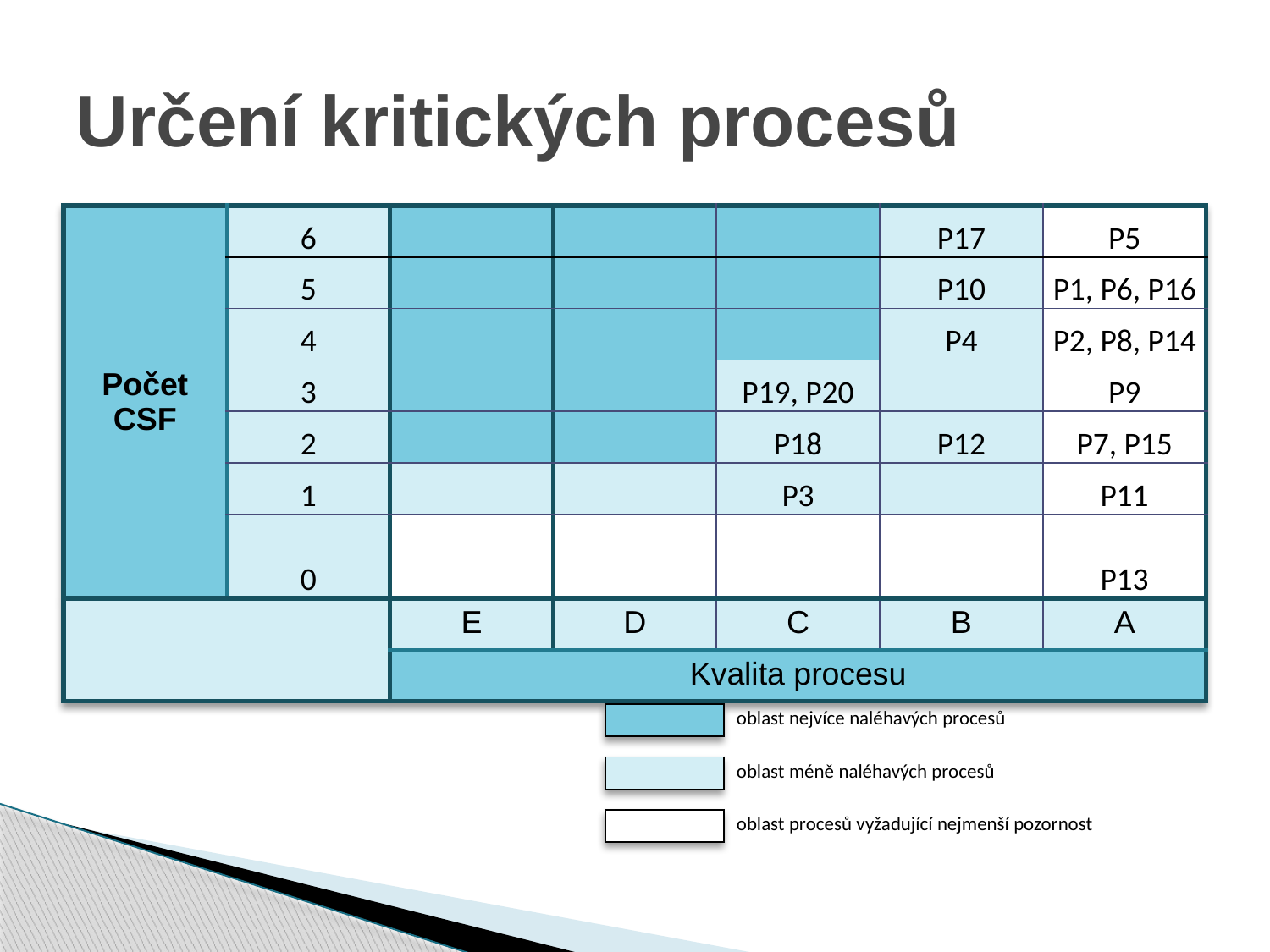

# Určení kritických procesů
| Počet CSF | 6 |  |  |  | P17 | P5 |
| --- | --- | --- | --- | --- | --- | --- |
|  | 5 |  |  |  | P10 | P1, P6, P16 |
|  | 4 |  |  |  | P4 | P2, P8, P14 |
|  | 3 |  |  | P19, P20 |  | P9 |
|  | 2 |  |  | P18 | P12 | P7, P15 |
|  | 1 |  |  | P3 |  | P11 |
|  | 0 |  |  |  |  | P13 |
|  |  | E | D | C | B | A |
|  |  | Kvalita procesu |  |  |  |  |
|  | oblast nejvíce naléhavých procesů |
| --- | --- |
|  |  |
|  | oblast méně naléhavých procesů |
|  |  |
|  | oblast procesů vyžadující nejmenší pozornost |